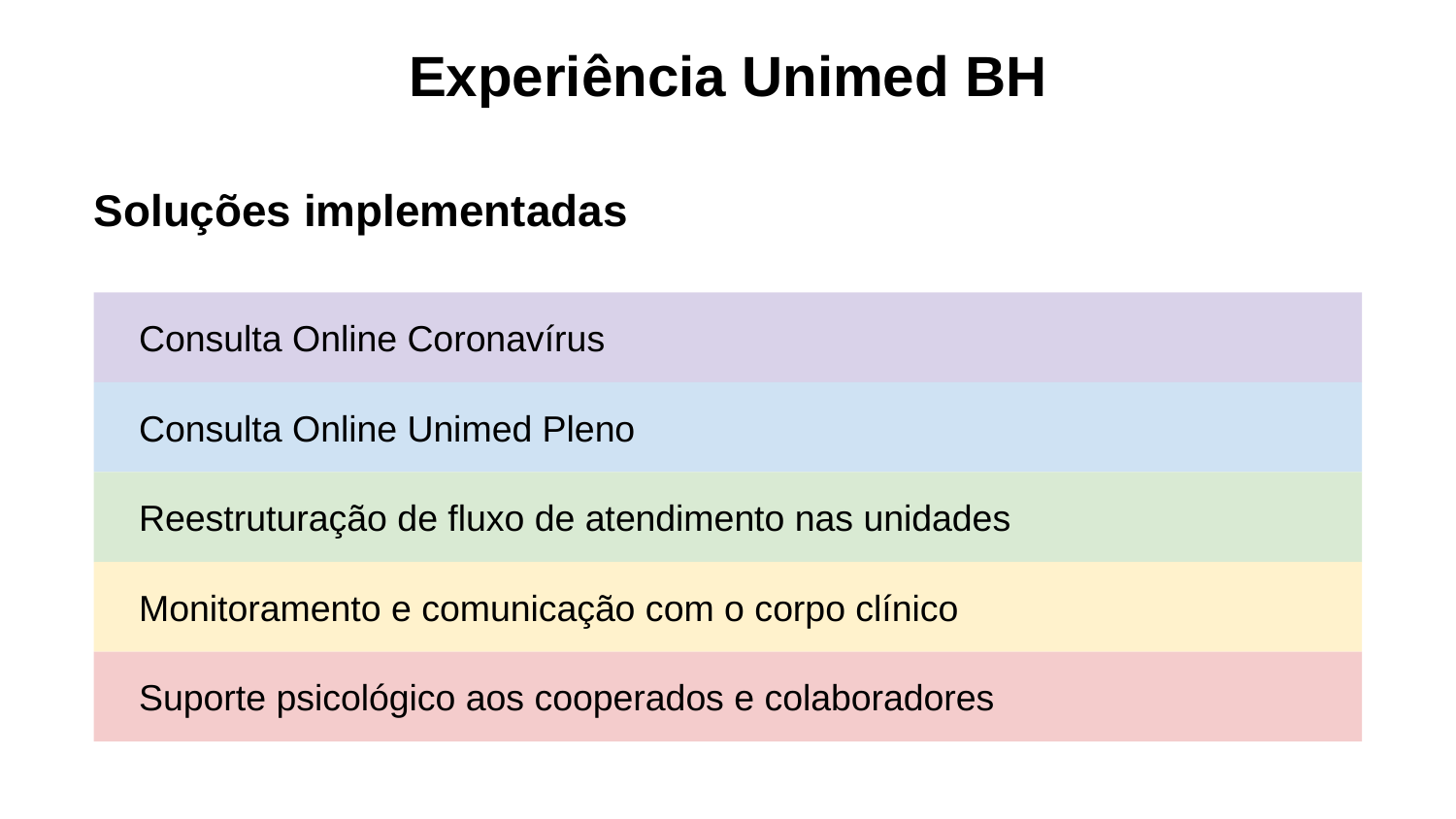

# Experiência Unimed BH
Soluções implementadas
   Consulta Online Coronavírus
   Consulta Online Unimed Pleno
   Reestruturação de fluxo de atendimento nas unidades
   Monitoramento e comunicação com o corpo clínico
   Suporte psicológico aos cooperados e colaboradores